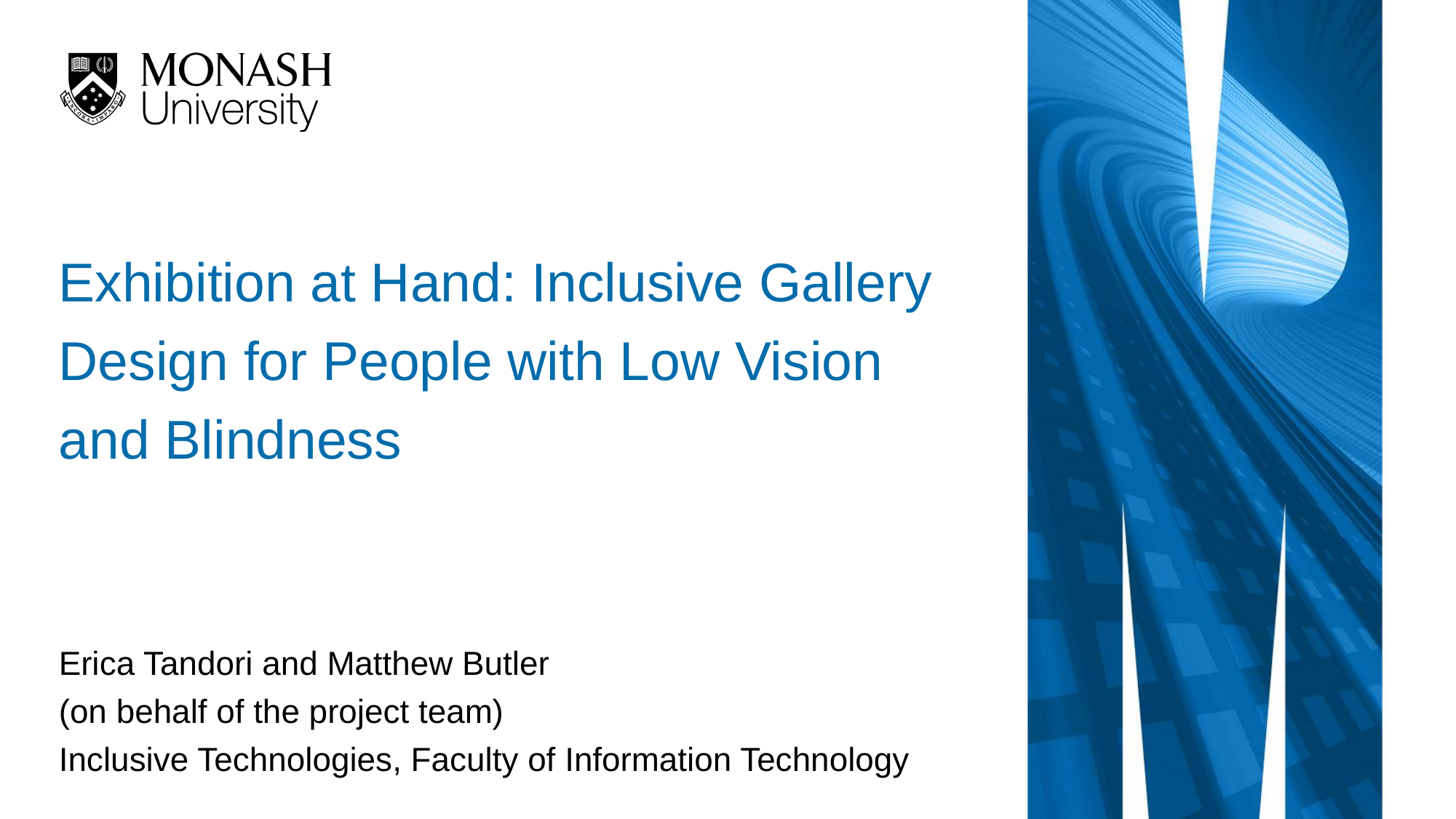

Exhibition at Hand: Inclusive Gallery Design for People with Low Vision and Blindness
Erica Tandori and Matthew Butler
(on behalf of the project team)
Inclusive Technologies, Faculty of Information Technology